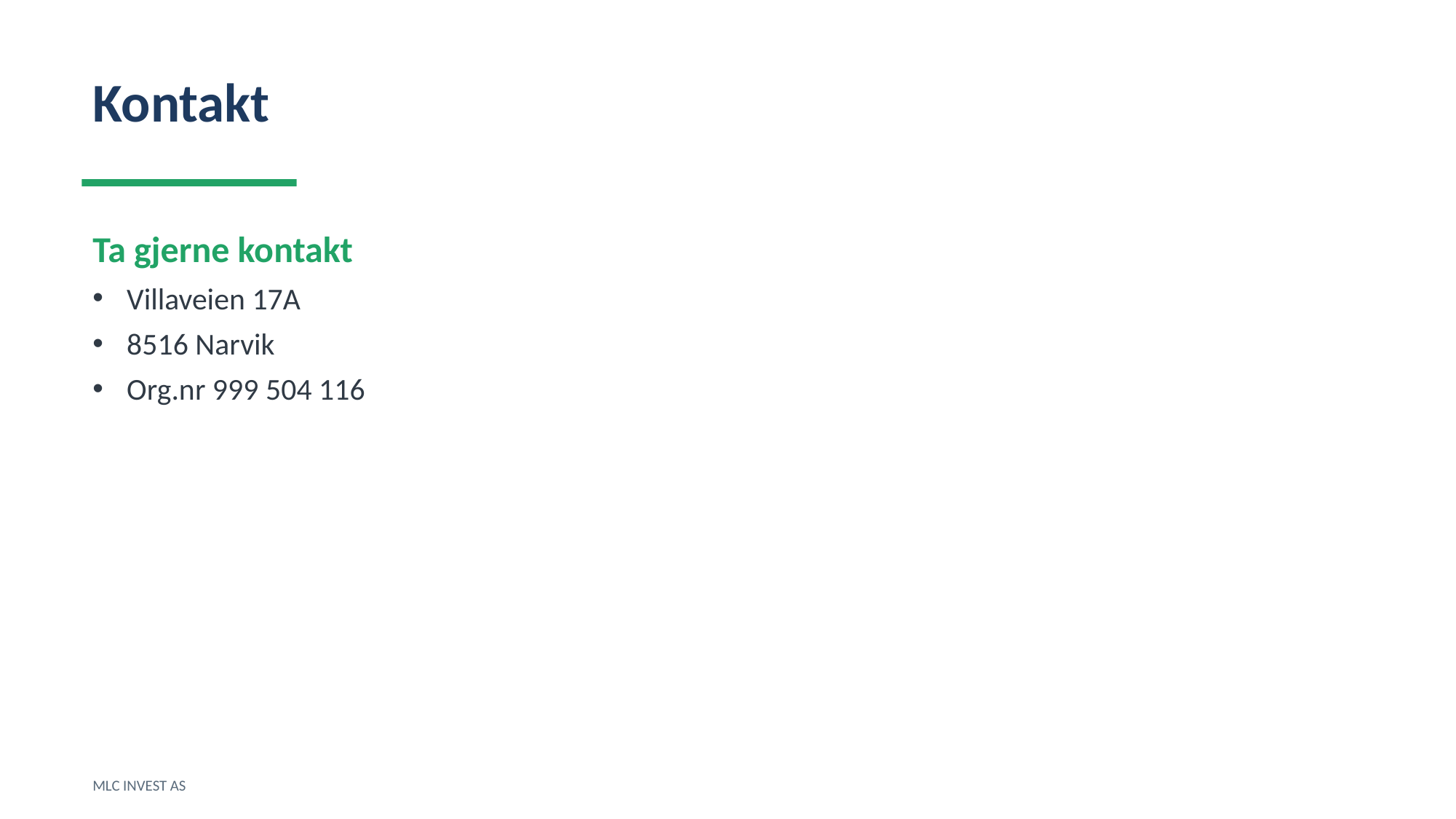

Kontakt

Ta gjerne kontakt
Villaveien 17A
8516 Narvik
Org.nr 999 504 116
MLC INVEST AS